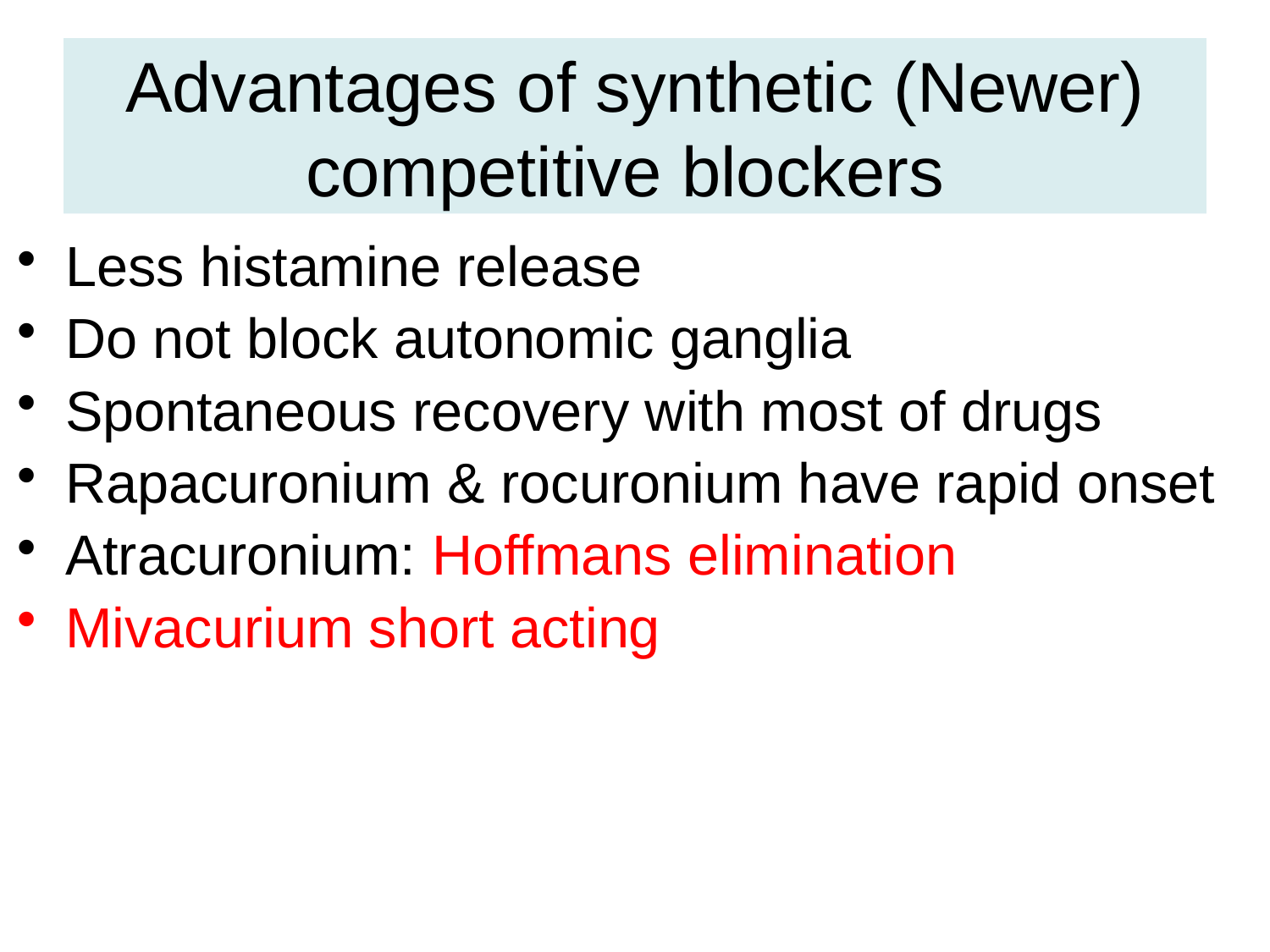

# Advantages of synthetic (Newer) competitive blockers
Less histamine release
Do not block autonomic ganglia
Spontaneous recovery with most of drugs
Rapacuronium & rocuronium have rapid onset
Atracuronium: Hoffmans elimination
Mivacurium short acting